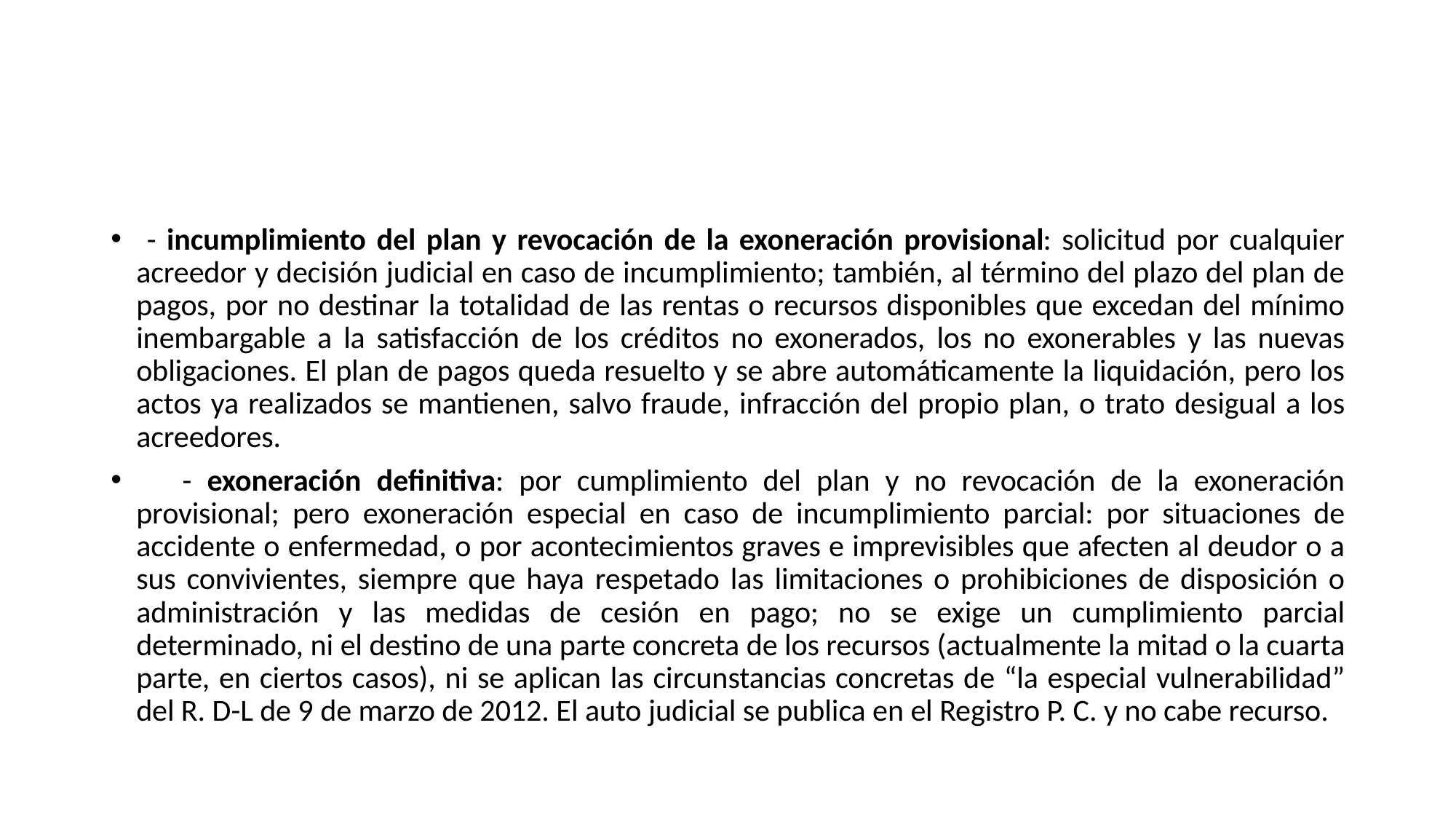

#
 - incumplimiento del plan y revocación de la exoneración provisional: solicitud por cualquier acreedor y decisión judicial en caso de incumplimiento; también, al término del plazo del plan de pagos, por no destinar la totalidad de las rentas o recursos disponibles que excedan del mínimo inembargable a la satisfacción de los créditos no exonerados, los no exonerables y las nuevas obligaciones. El plan de pagos queda resuelto y se abre automáticamente la liquidación, pero los actos ya realizados se mantienen, salvo fraude, infracción del propio plan, o trato desigual a los acreedores.
   - exoneración definitiva: por cumplimiento del plan y no revocación de la exoneración provisional; pero exoneración especial en caso de incumplimiento parcial: por situaciones de accidente o enfermedad, o por acontecimientos graves e imprevisibles que afecten al deudor o a sus convivientes, siempre que haya respetado las limitaciones o prohibiciones de disposición o administración y las medidas de cesión en pago; no se exige un cumplimiento parcial determinado, ni el destino de una parte concreta de los recursos (actualmente la mitad o la cuarta parte, en ciertos casos), ni se aplican las circunstancias concretas de “la especial vulnerabilidad” del R. D-L de 9 de marzo de 2012. El auto judicial se publica en el Registro P. C. y no cabe recurso.